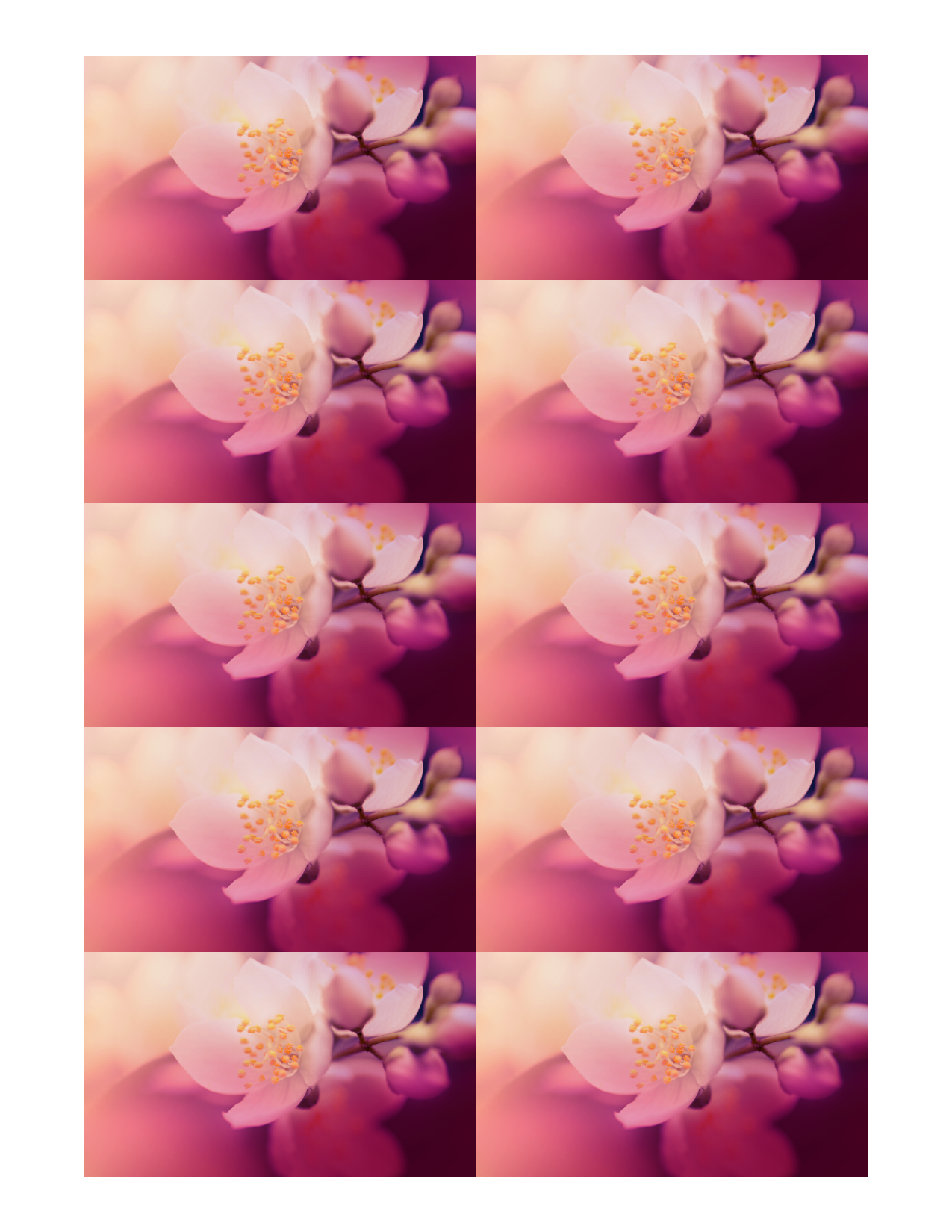

Michiyo Sato

Naturfotograf

Hovedgaden 12
9805 Storkøbing

12 34 56 78

msato@example.com

@msatoexamplecom